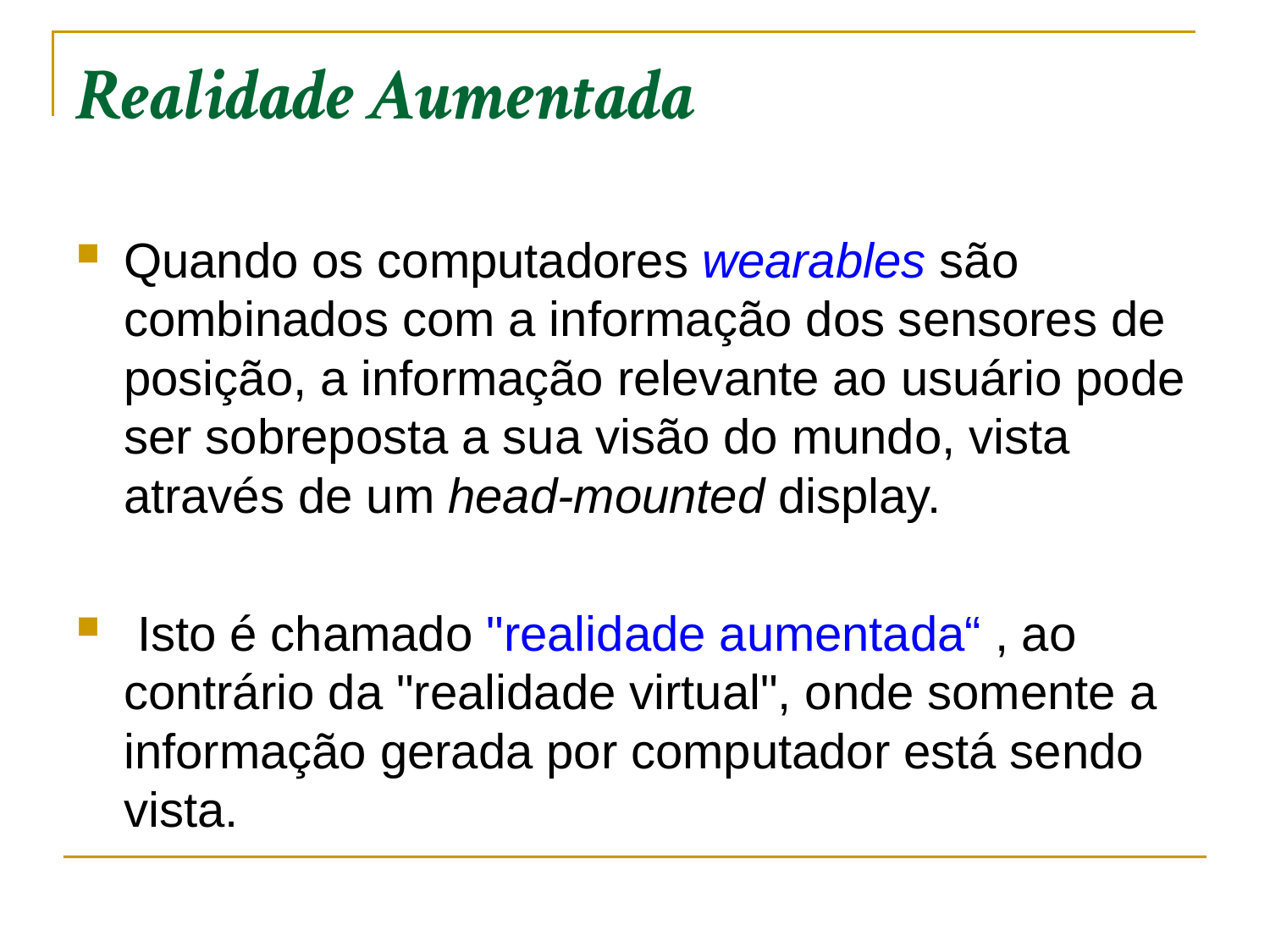

# Realidade Aumentada
Quando os computadores wearables são combinados com a informação dos sensores de posição, a informação relevante ao usuário pode ser sobreposta a sua visão do mundo, vista através de um head-mounted display.

 Isto é chamado "realidade aumentada“ , ao contrário da "realidade virtual", onde somente a informação gerada por computador está sendo vista.